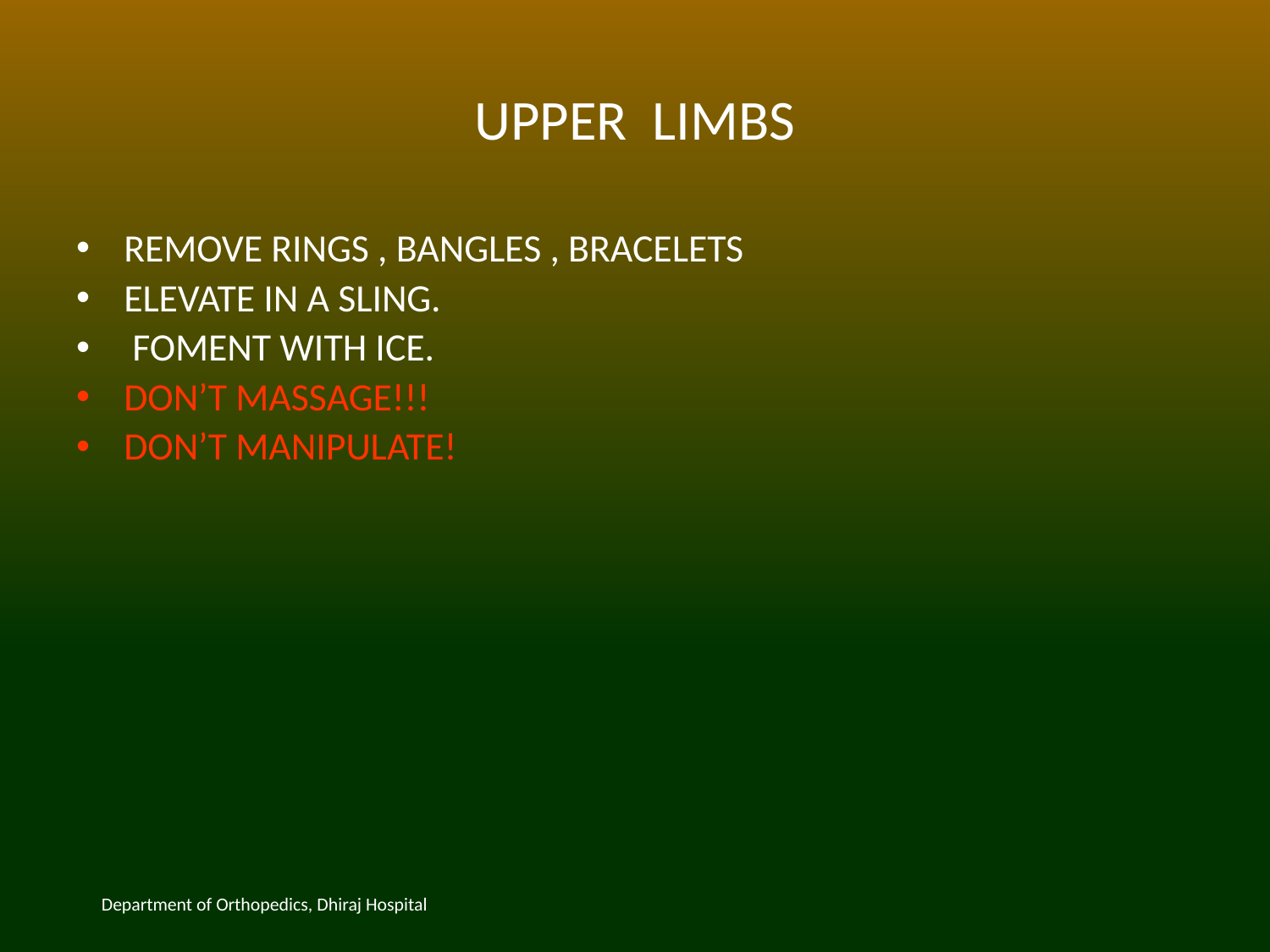

# UPPER  LIMBS
REMOVE RINGS , BANGLES , BRACELETS
ELEVATE IN A SLING.
 FOMENT WITH ICE.
DON’T MASSAGE!!!
DON’T MANIPULATE!
Department of Orthopedics, Dhiraj Hospital